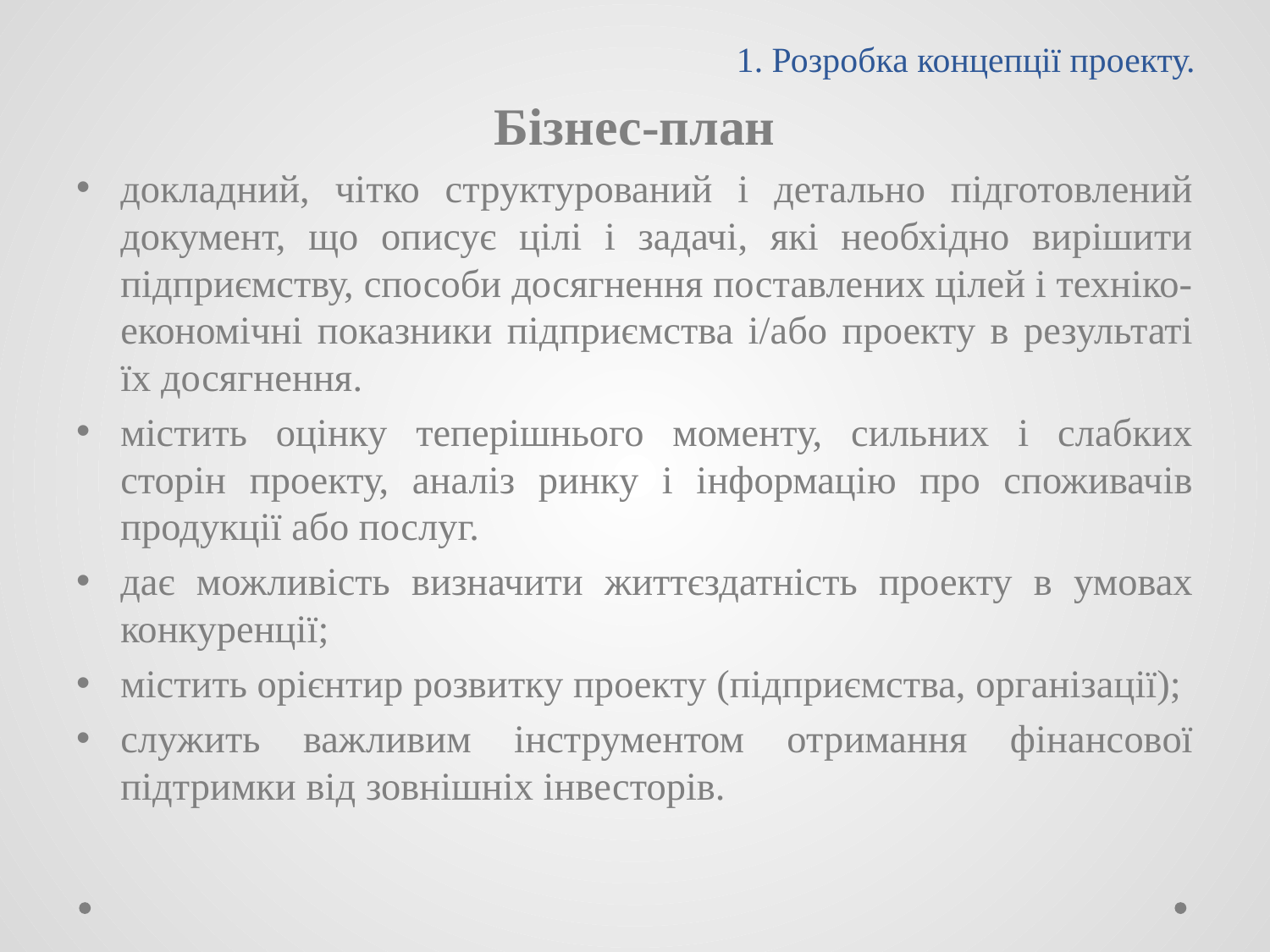

# 1. Розробка концепції проекту.
Бізнес-план
докладний, чітко структурований і детально підготовлений документ, що описує цілі і задачі, які необхідно вирішити підприємству, способи досягнення поставлених цілей і техніко-економічні показники підприємства і/або проекту в результаті їх досягнення.
містить оцінку теперішнього моменту, сильних і слабких сторін проекту, аналіз ринку і інформацію про споживачів продукції або послуг.
дає можливість визначити життєздатність проекту в умовах конкуренції;
містить орієнтир розвитку проекту (підприємства, організації);
служить важливим інструментом отримання фінансової підтримки від зовнішніх інвесторів.